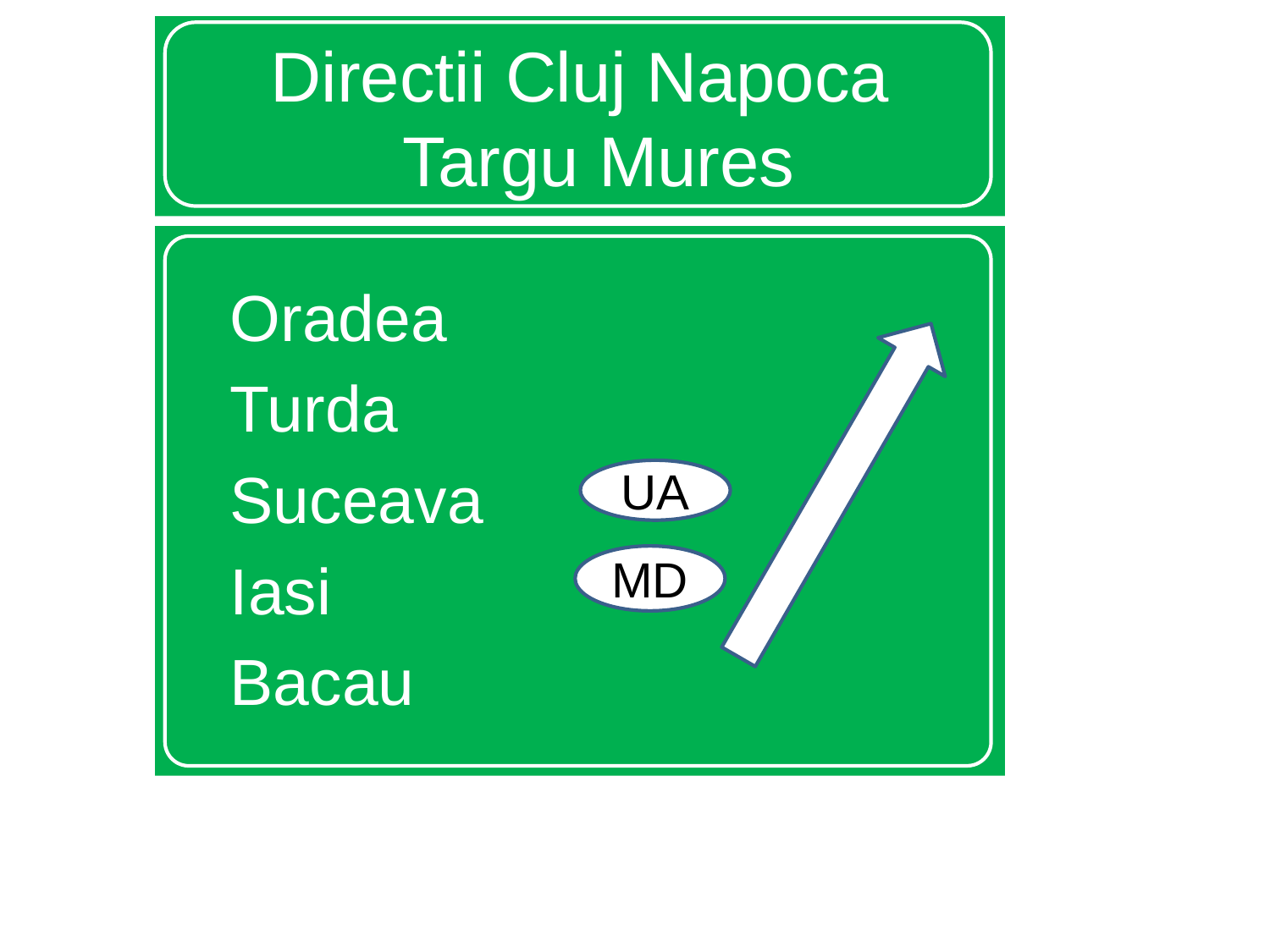

# Directii Cluj Napoca Targu Mures

Oradea
Turda
Suceava
Iasi
Bacau

UA
MD